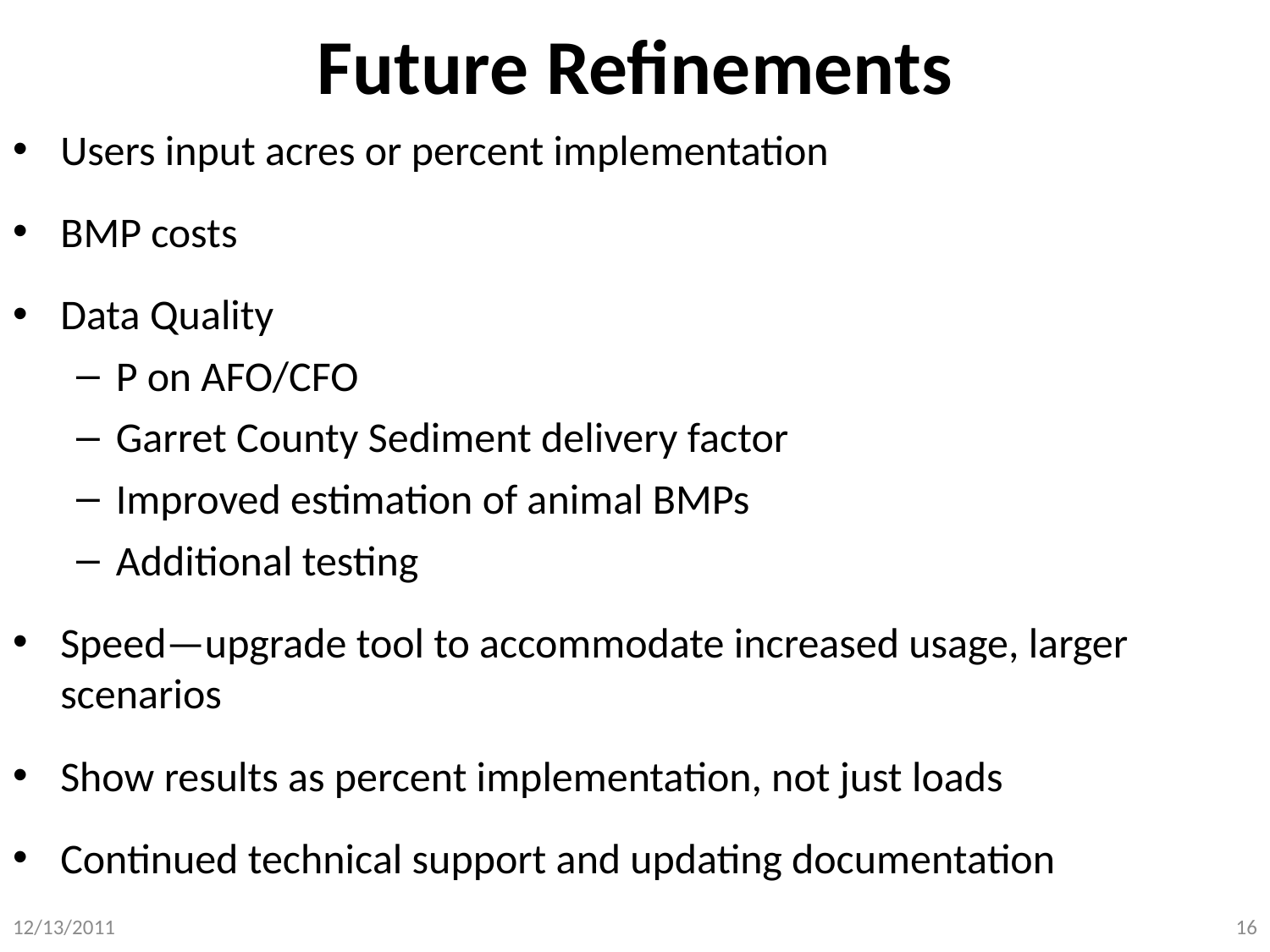

# Future Refinements
Users input acres or percent implementation
BMP costs
Data Quality
P on AFO/CFO
Garret County Sediment delivery factor
Improved estimation of animal BMPs
Additional testing
Speed—upgrade tool to accommodate increased usage, larger scenarios
Show results as percent implementation, not just loads
Continued technical support and updating documentation
12/13/2011
16